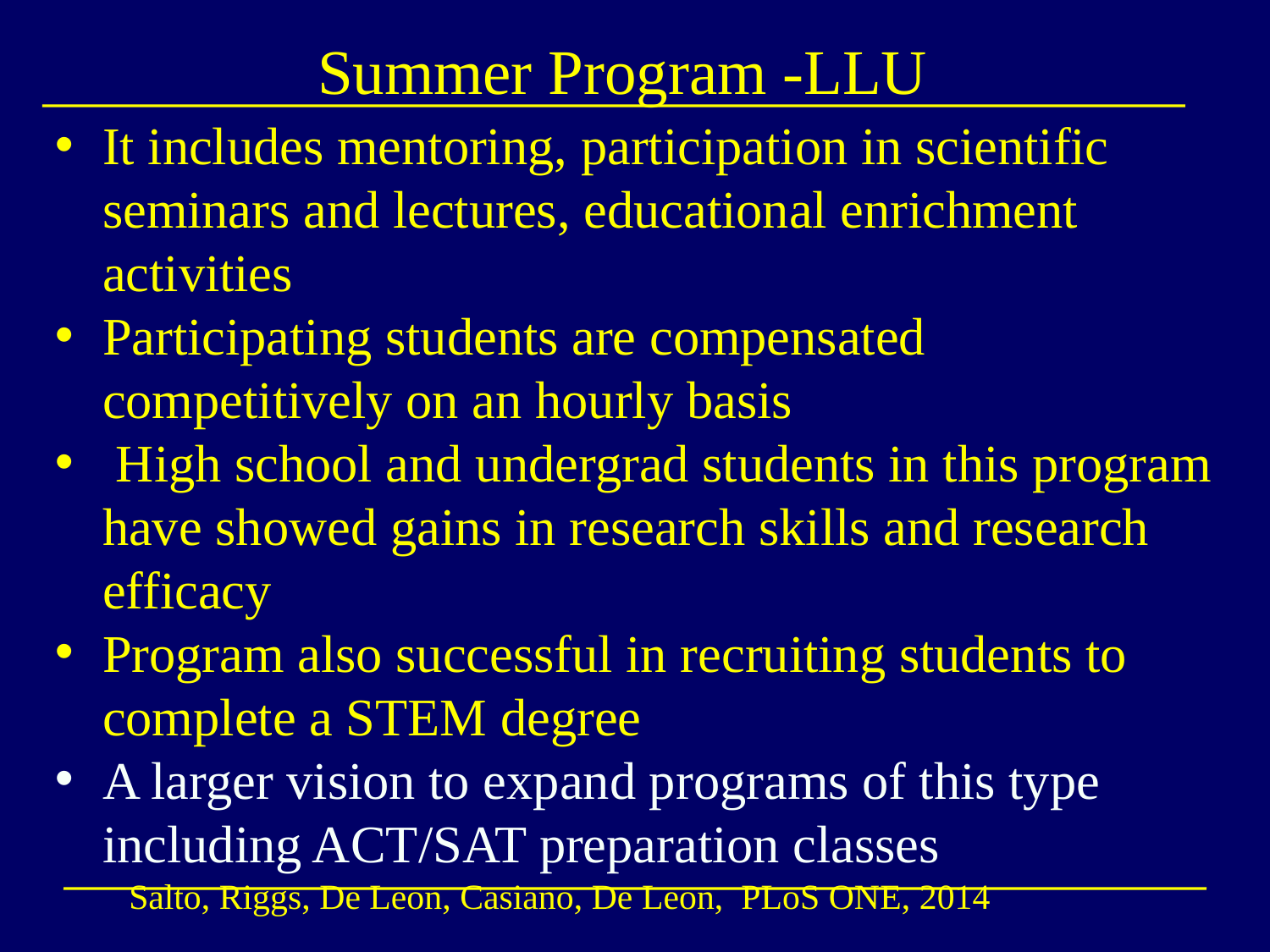

# Summer Program -LLU
It includes mentoring, participation in scientific seminars and lectures, educational enrichment activities
Participating students are compensated competitively on an hourly basis
 High school and undergrad students in this program have showed gains in research skills and research efficacy
Program also successful in recruiting students to complete a STEM degree
A larger vision to expand programs of this type including ACT/SAT preparation classes

Salto, Riggs, De Leon, Casiano, De Leon,  PLoS ONE, 2014